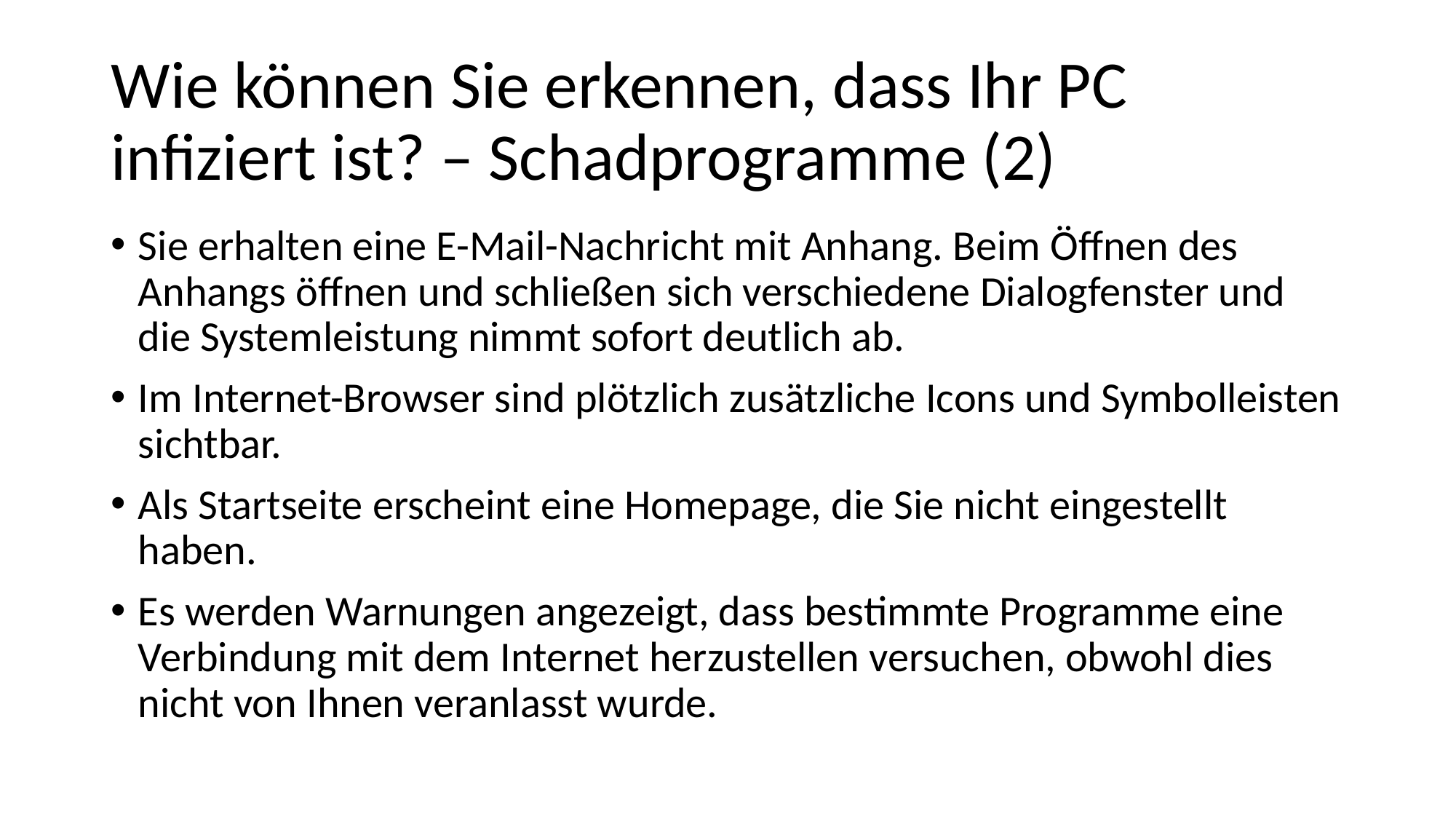

# Wie können Sie erkennen, dass Ihr PC infiziert ist? – Schadprogramme (2)
Sie erhalten eine E-Mail-Nachricht mit Anhang. Beim Öffnen des Anhangs öffnen und schließen sich verschiedene Dialogfenster und die Systemleistung nimmt sofort deutlich ab.
Im Internet-Browser sind plötzlich zusätzliche Icons und Symbolleisten sichtbar.
Als Startseite erscheint eine Homepage, die Sie nicht eingestellt haben.
Es werden Warnungen angezeigt, dass bestimmte Programme eine Verbindung mit dem Internet herzustellen versuchen, obwohl dies nicht von Ihnen veranlasst wurde.